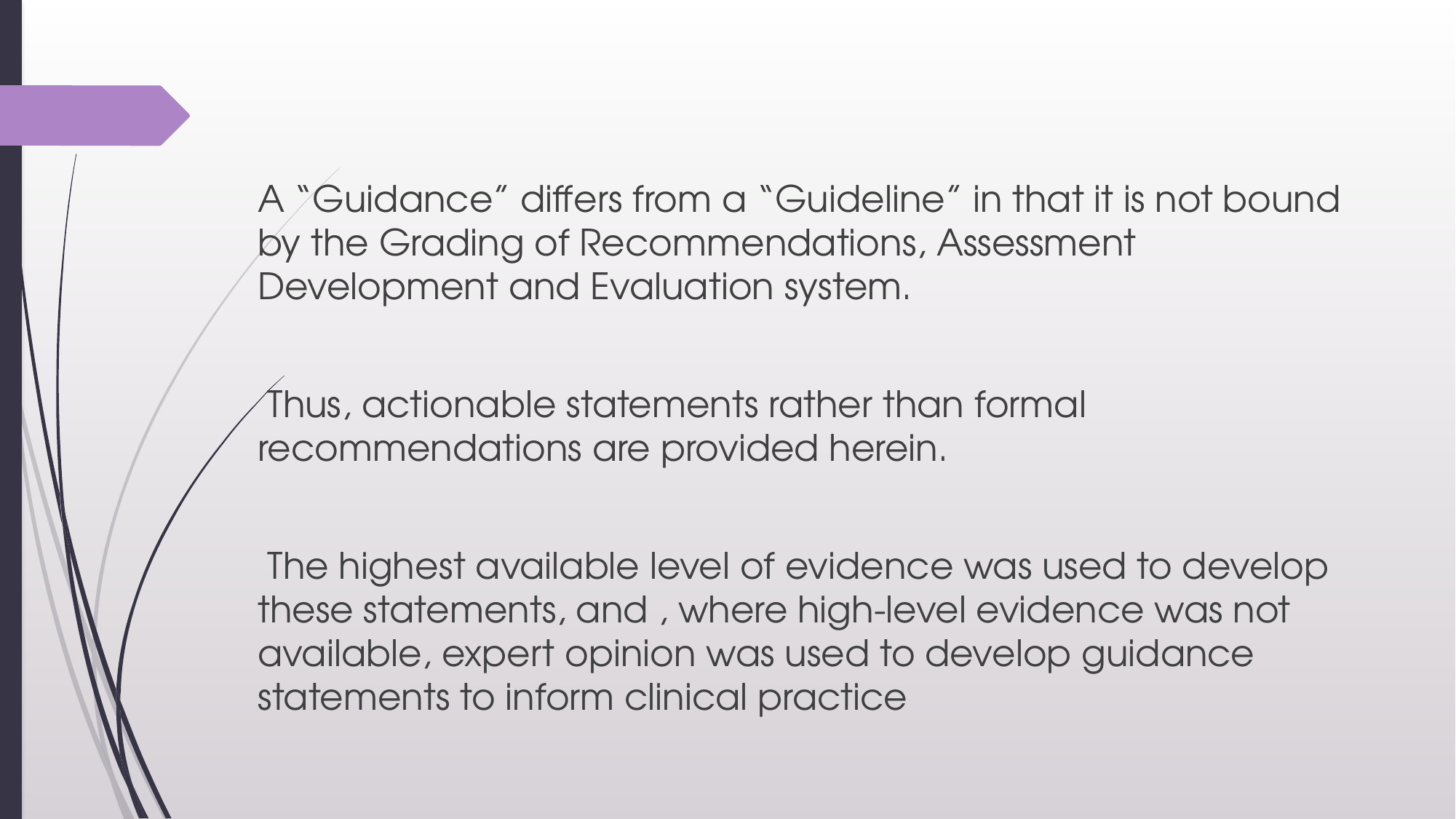

A “Guidance” differs from a “Guideline” in that it is not bound by the Grading of Recommendations, Assessment Development and Evaluation system.

 Thus, actionable statements rather than formal recommendations are provided herein.

 The highest available level of evidence was used to develop these statements, and , where high-level evidence was not available, expert opinion was used to develop guidance statements to inform clinical practice